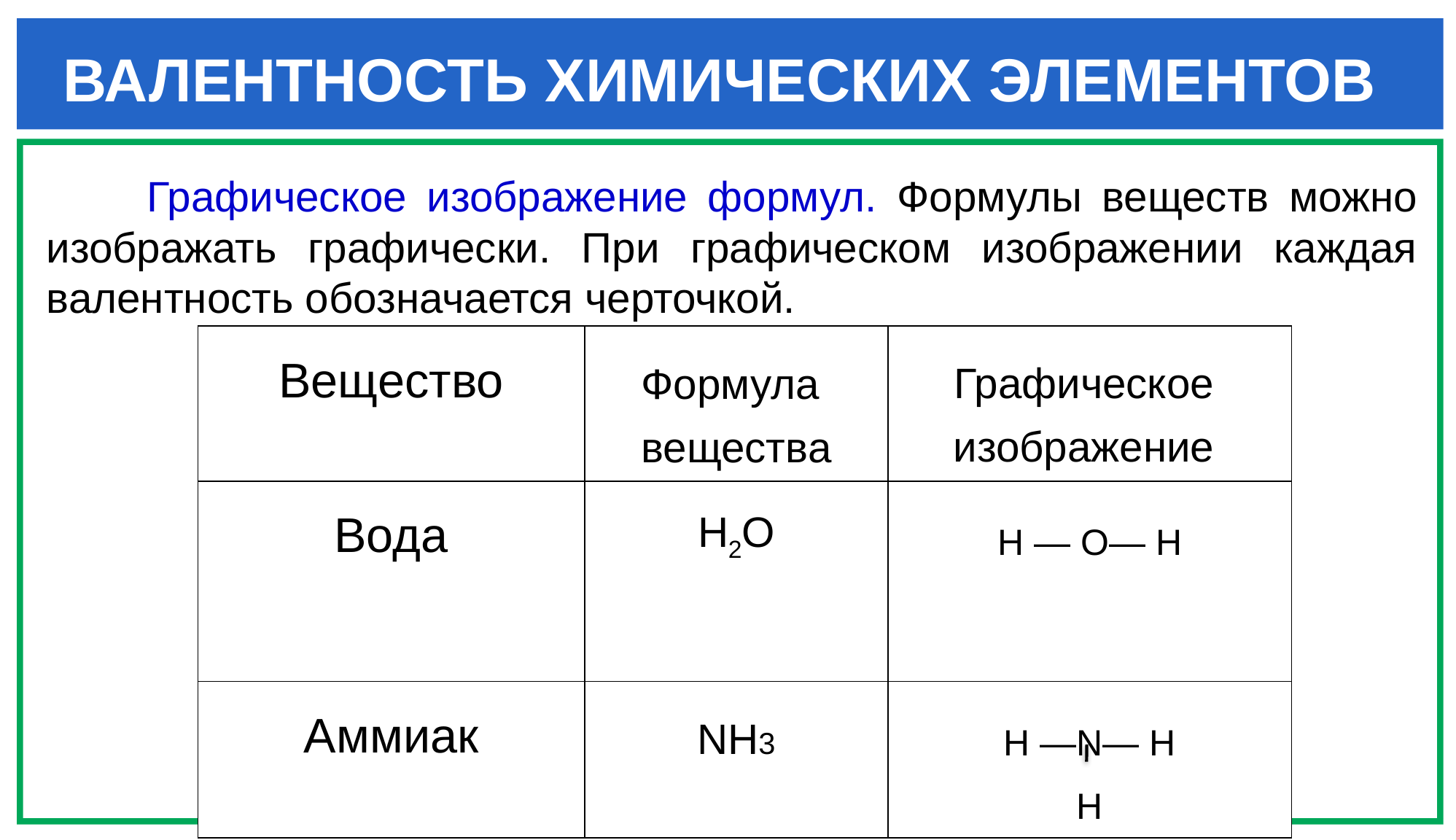

ВАЛЕНТНОСТЬ ХИМИЧЕСКИХ ЭЛЕМЕНТОВ
     Графическое изображение формул. Формулы веществ можно изображать графически. При графическом изображении каждая валентность обозначается черточкой.

| Вещество | Формула вещества | Графическое изображение |
| --- | --- | --- |
| Вода | H2O | H — O— H |
|  |  |  |
| Аммиак | NH3 | H —N— H H |